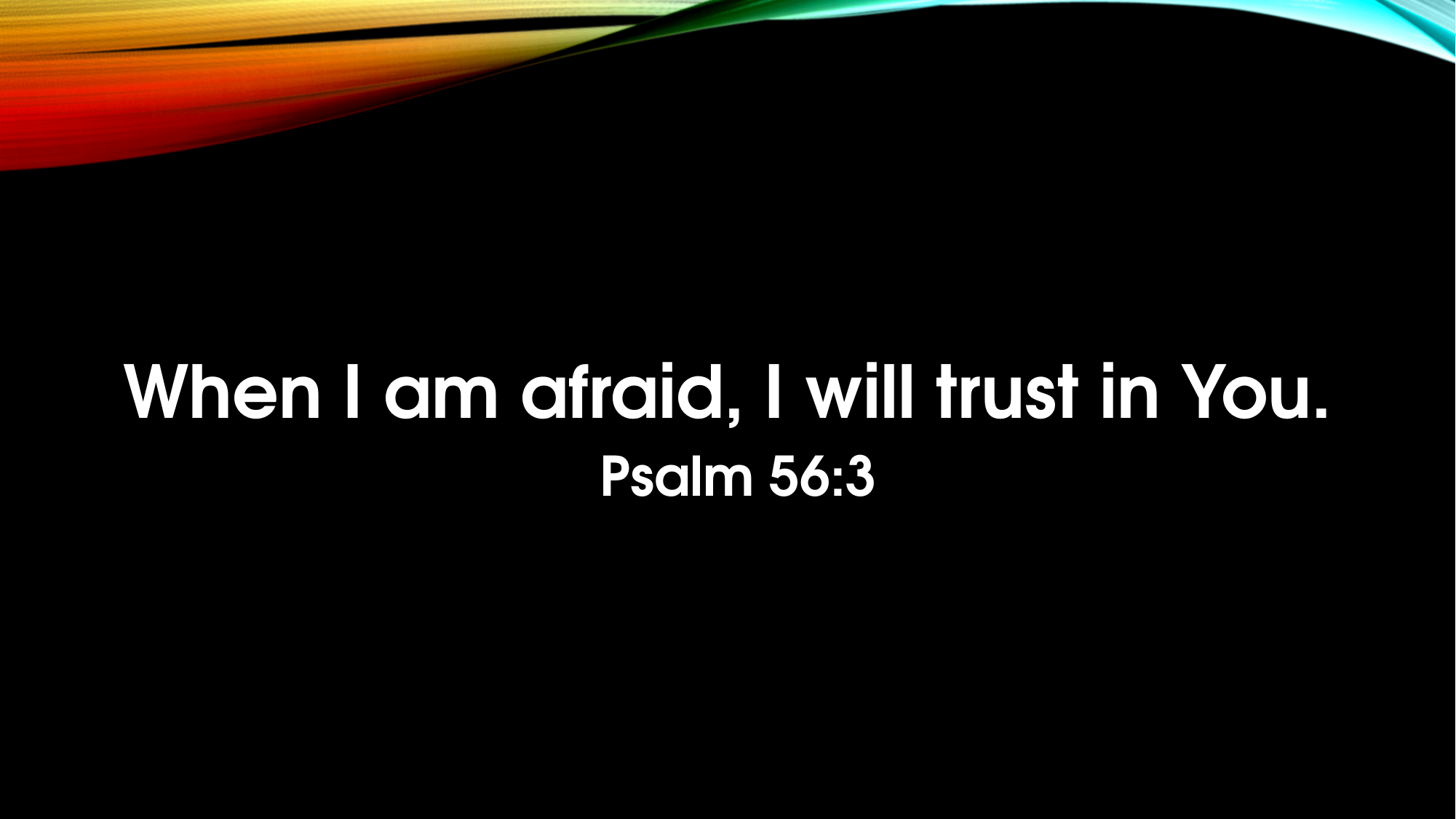

#
When I am afraid, I will trust in You.
Psalm 56:3